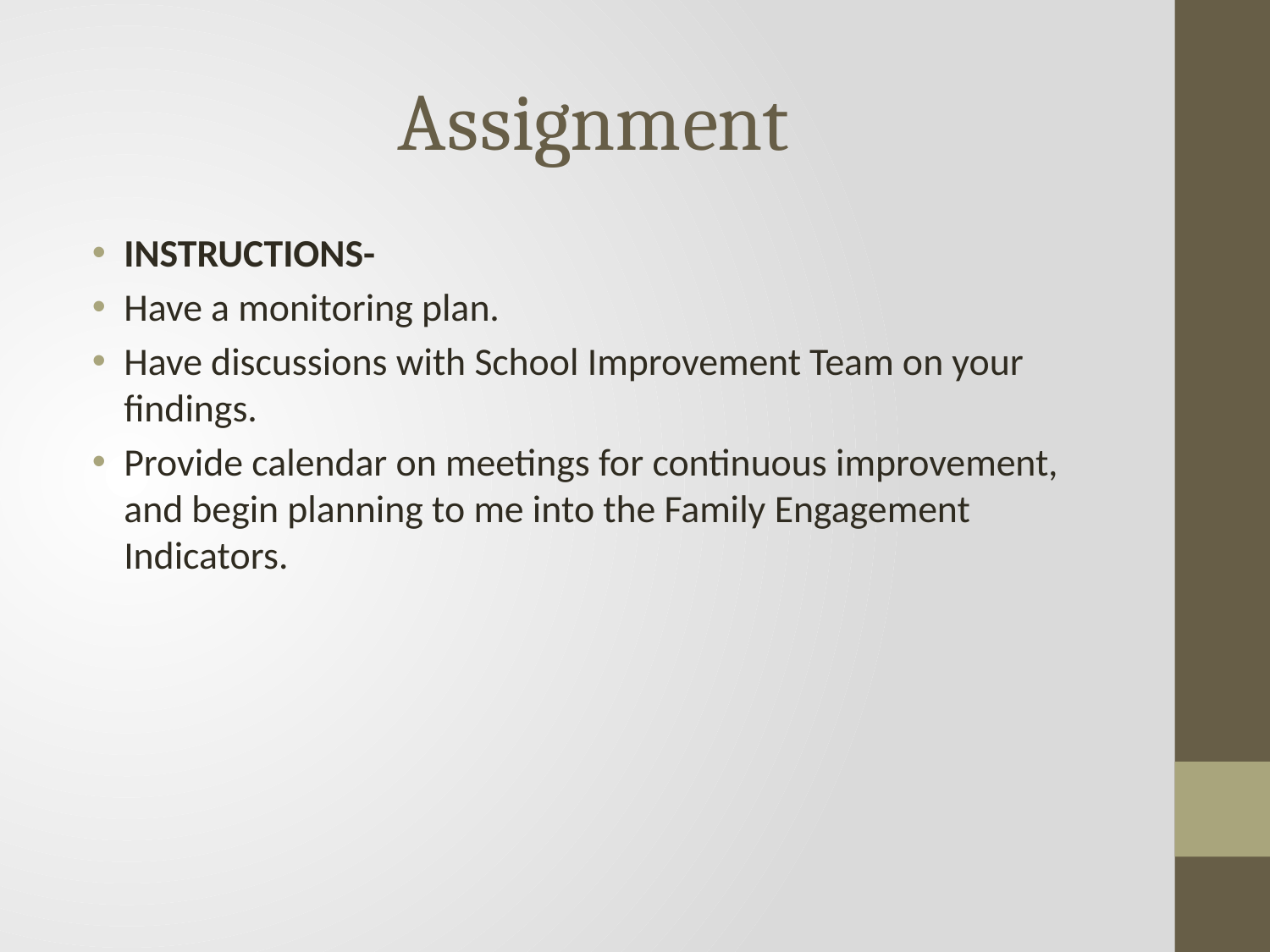

# Assignment
INSTRUCTIONS-
Have a monitoring plan.
Have discussions with School Improvement Team on your findings.
Provide calendar on meetings for continuous improvement, and begin planning to me into the Family Engagement Indicators.